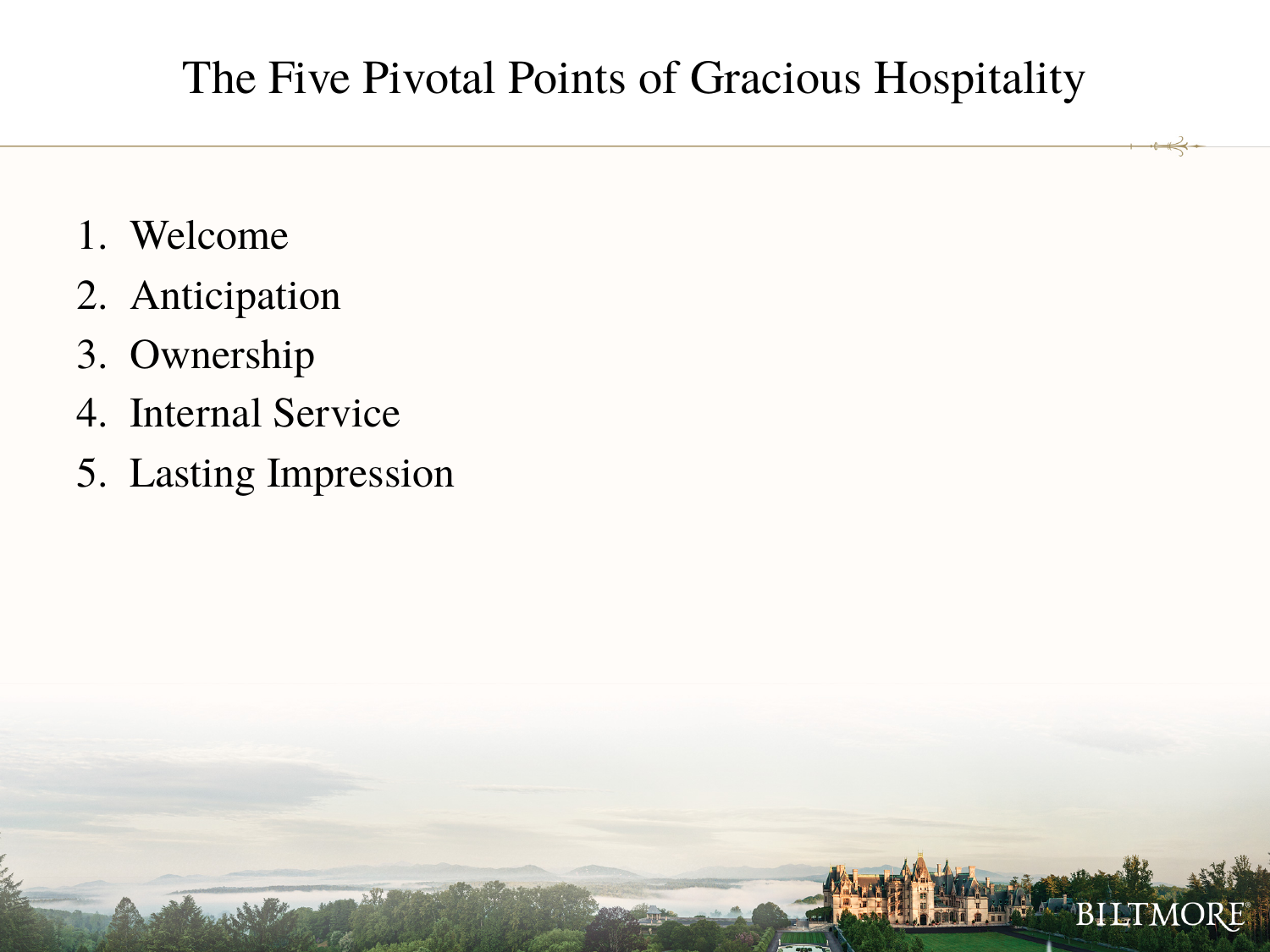

# The Five Pivotal Points of Gracious Hospitality
Welcome
Anticipation
Ownership
Internal Service
Lasting Impression